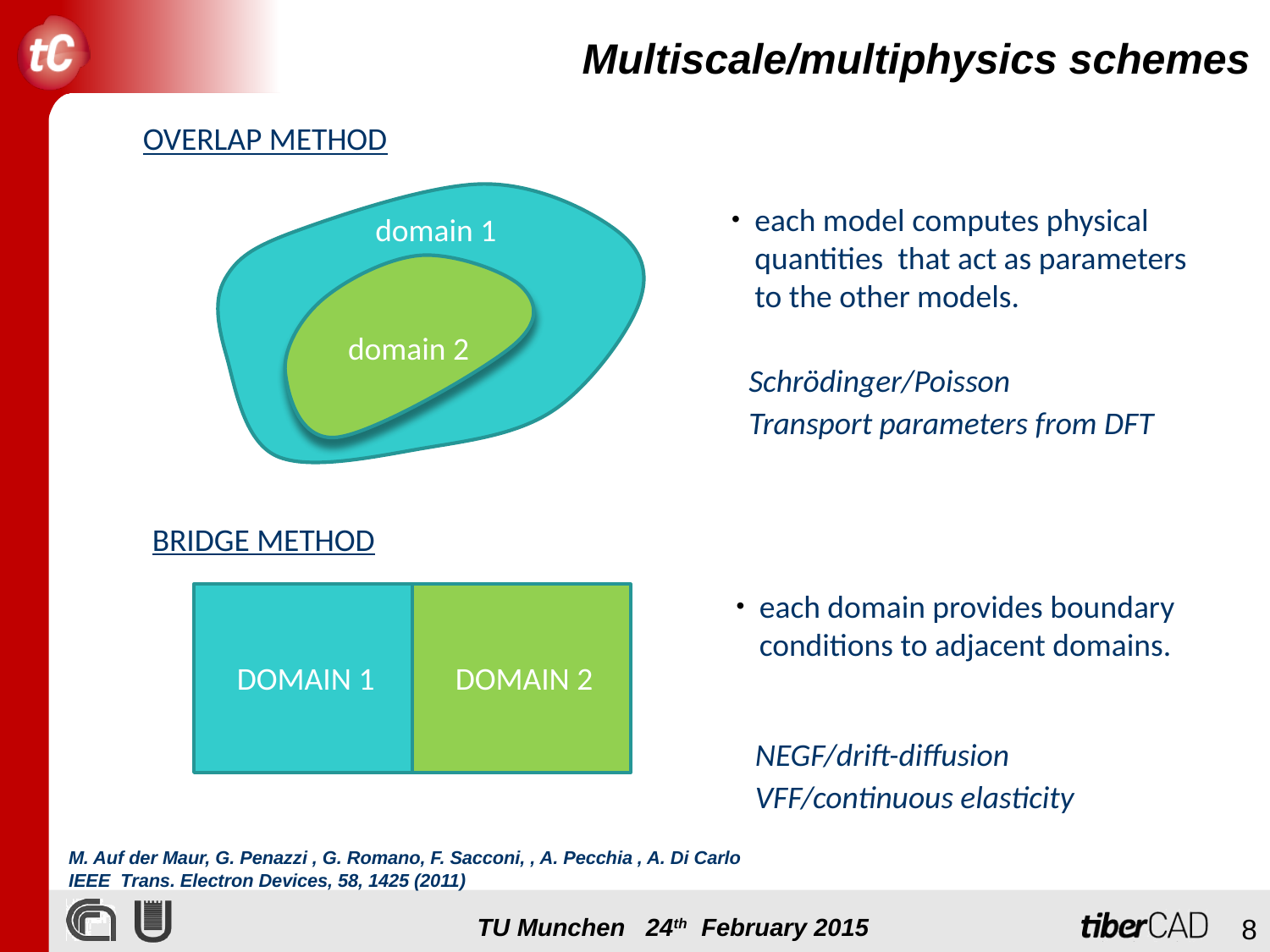

# Multiscale/multiphysics schemes
OVERLAP METHOD
o
domain 1
domain 2
each model computes physical quantities  that act as parameters to the other models.
Schrödinger/Poisson
Transport parameters from DFT
BRIDGE METHOD
each domain provides boundary conditions to adjacent domains.

DOMAIN 1
DOMAIN 2
NEGF/drift-diffusion
VFF/continuous elasticity
M. Auf der Maur, G. Penazzi , G. Romano, F. Sacconi, , A. Pecchia , A. Di Carlo
IEEE  Trans. Electron Devices, 58, 1425 (2011)